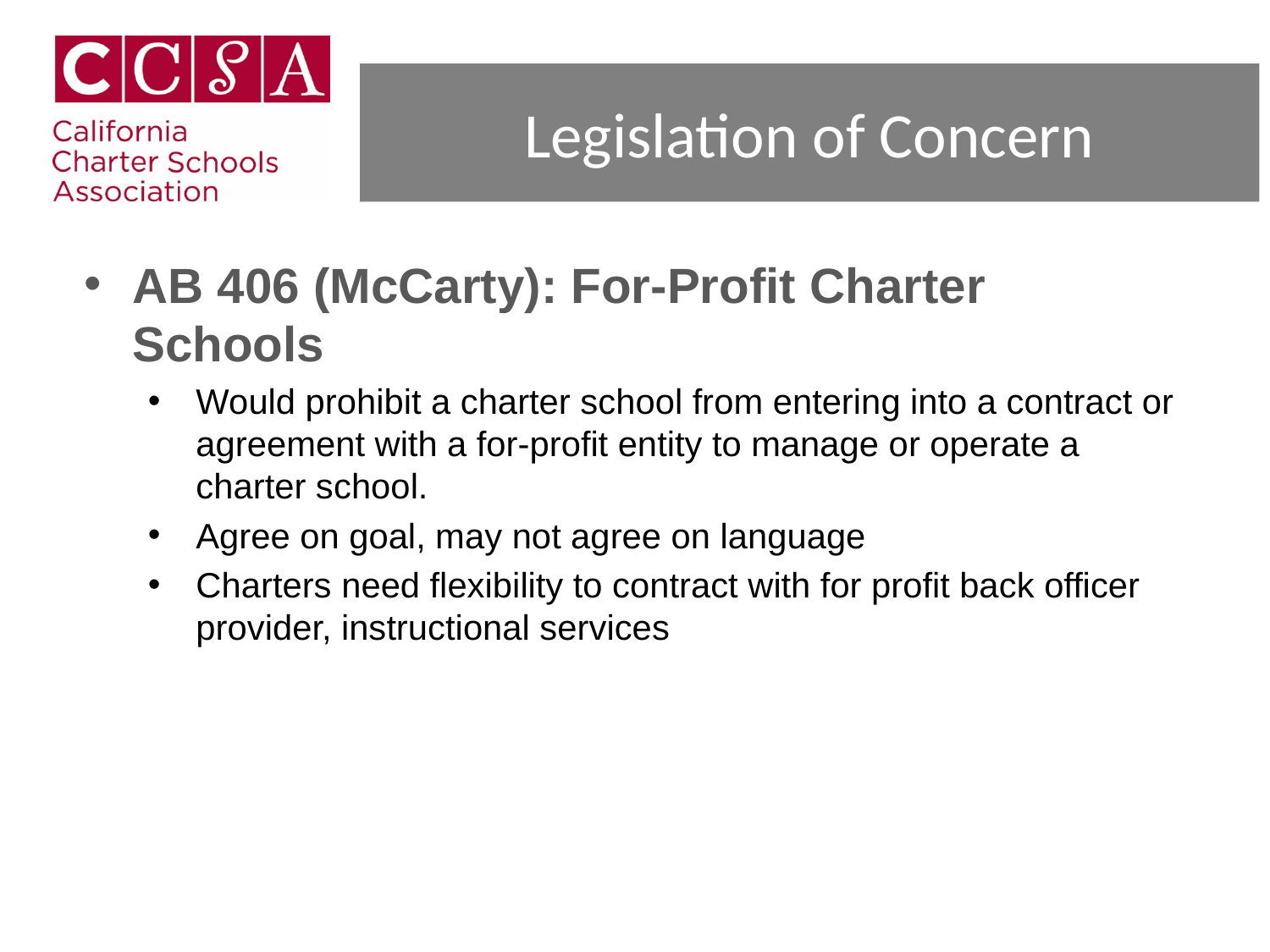

# Legislation of Concern
AB 406 (McCarty): For-Profit Charter Schools
Would prohibit a charter school from entering into a contract or agreement with a for-profit entity to manage or operate a charter school.
Agree on goal, may not agree on language
Charters need flexibility to contract with for profit back officer provider, instructional services